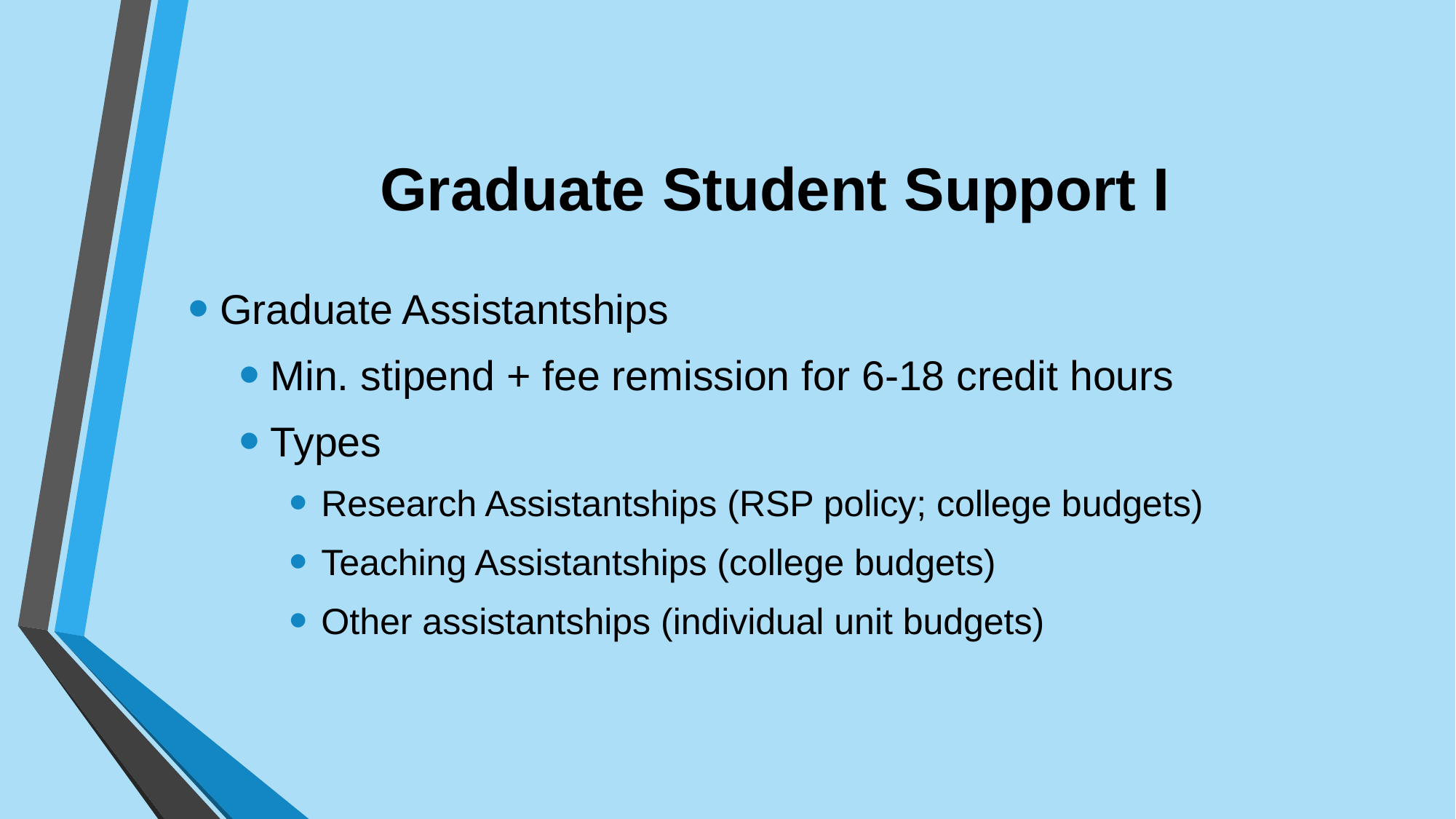

# Graduate Student Support I
Graduate Assistantships
Min. stipend + fee remission for 6-18 credit hours
Types
Research Assistantships (RSP policy; college budgets)
Teaching Assistantships (college budgets)
Other assistantships (individual unit budgets)